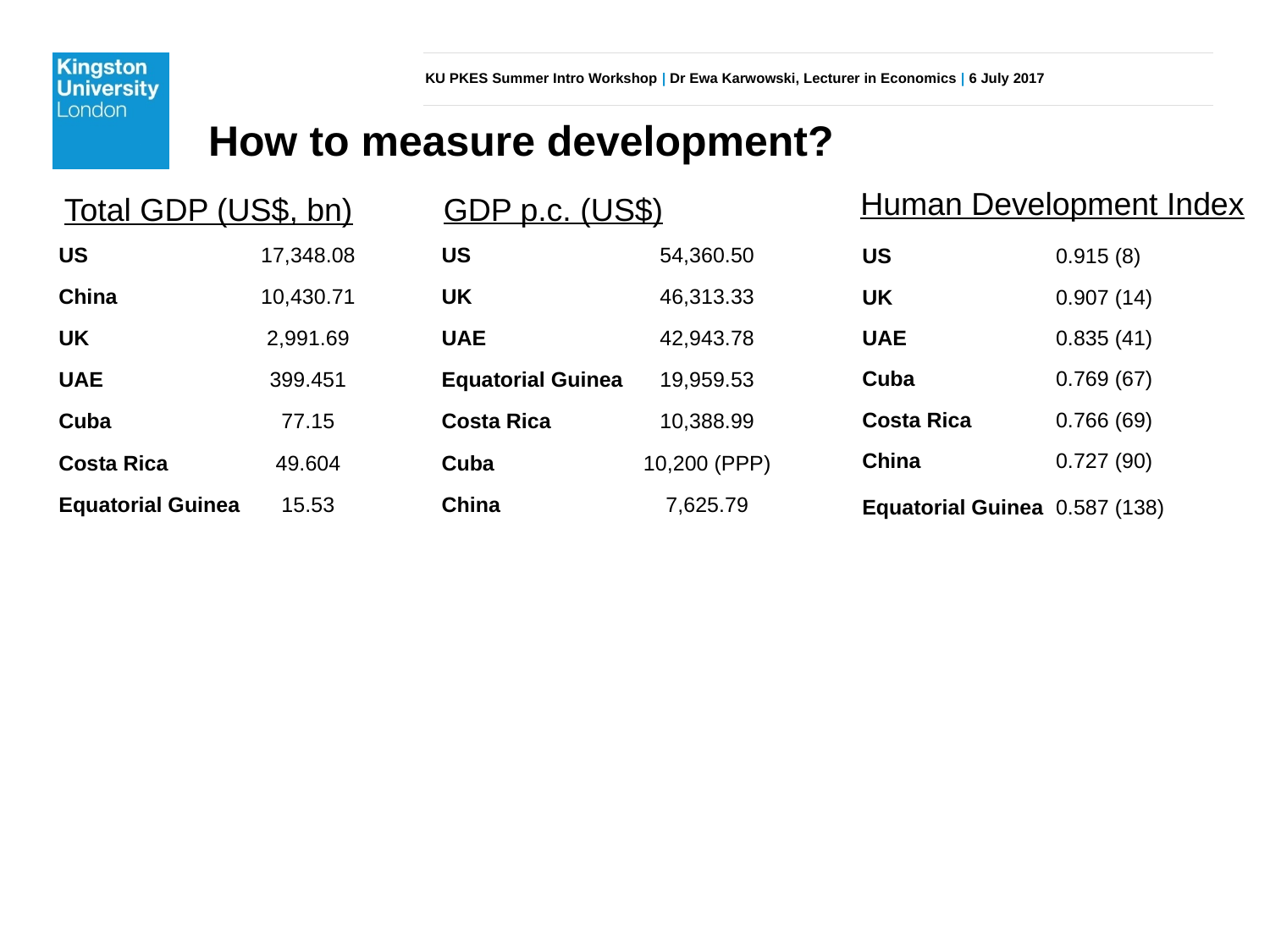

How to measure development?
Human Development Index
GDP p.c. (US$)
Total GDP (US$, bn)
| US | 17,348.08 |
| --- | --- |
| China | 10,430.71 |
| UK | 2,991.69 |
| UAE | 399.451 |
| Cuba | 77.15 |
| Costa Rica | 49.604 |
| Equatorial Guinea | 15.53 |
| US | 54,360.50 |
| --- | --- |
| UK | 46,313.33 |
| UAE | 42,943.78 |
| Equatorial Guinea | 19,959.53 |
| Costa Rica | 10,388.99 |
| Cuba | 10,200 (PPP) |
| China | 7,625.79 |
| US | 0.915 (8) |
| --- | --- |
| UK | 0.907 (14) |
| UAE | 0.835 (41) |
| Cuba | 0.769 (67) |
| Costa Rica | 0.766 (69) |
| China | 0.727 (90) |
| Equatorial Guinea | 0.587 (138) |